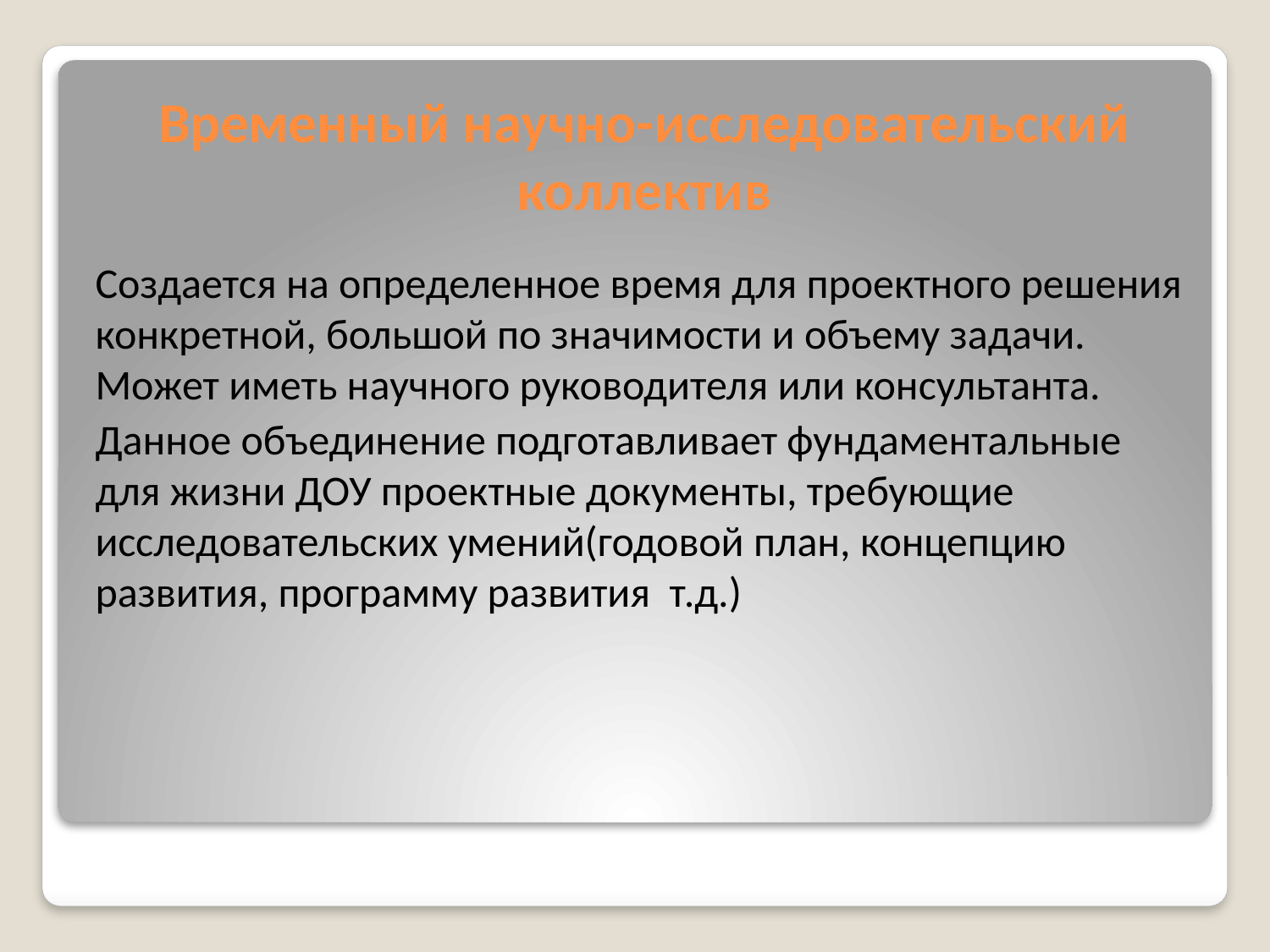

Временный научно-исследовательский коллектив

Создается на определенное время для проектного решения конкретной, большой по значимости и объему задачи. Может иметь научного руководителя или консультанта.
Данное объединение подготавливает фундаментальные для жизни ДОУ проектные документы, требующие исследовательских умений(годовой план, концепцию развития, программу развития  т.д.)